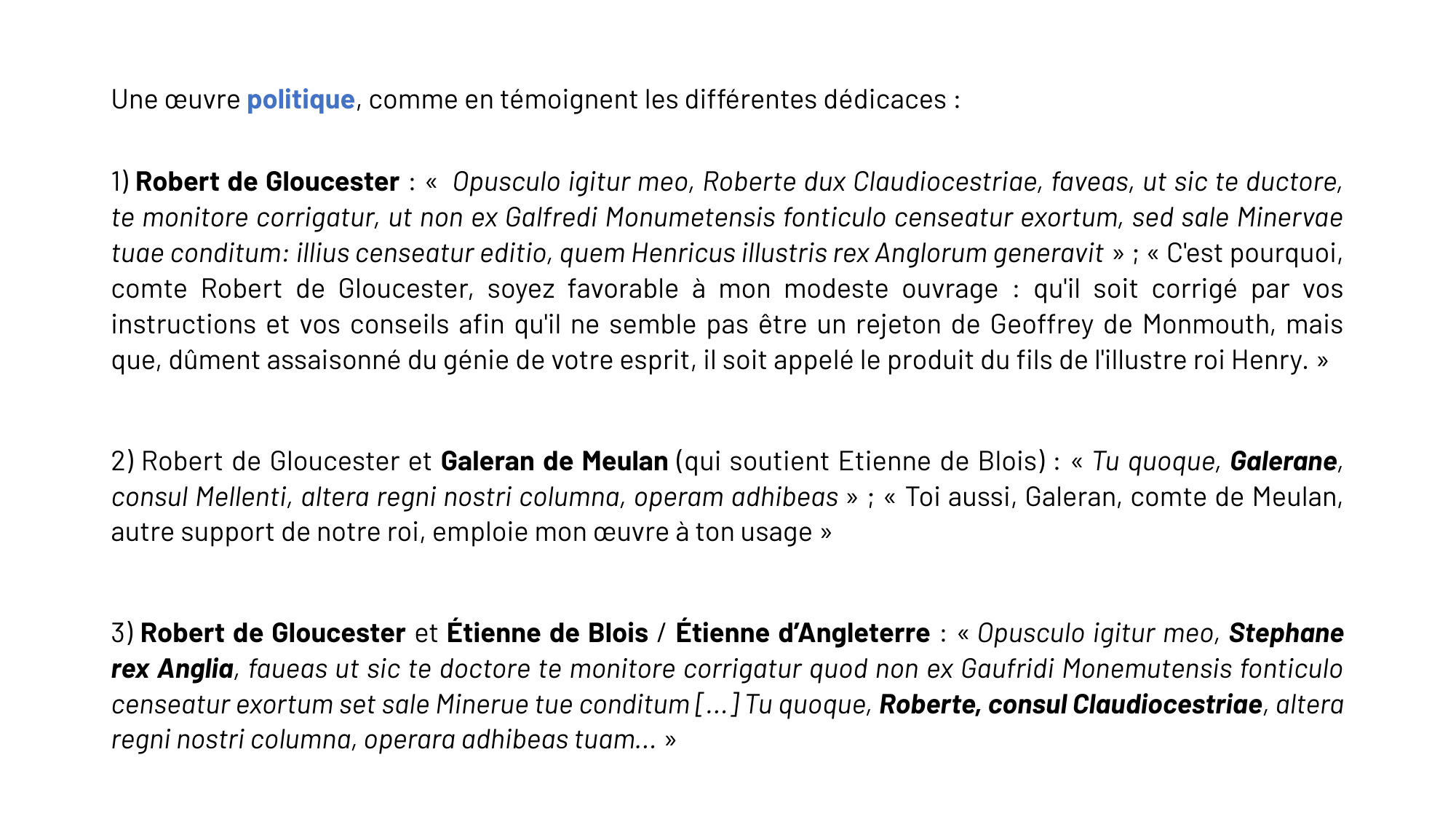

Une œuvre politique, comme en témoignent les différentes dédicaces :

1) Robert de Gloucester : «  Opusculo igitur meo, Roberte dux Claudiocestriae, faveas, ut sic te ductore, te monitore corrigatur, ut non ex Galfredi Monumetensis fonticulo censeatur exortum, sed sale Minervae tuae conditum: illius censeatur editio, quem Henricus illustris rex Anglorum generavit » ; « C'est pourquoi, comte Robert de Gloucester, soyez favorable à mon modeste ouvrage : qu'il soit corrigé par vos instructions et vos conseils afin qu'il ne semble pas être un rejeton de Geoffrey de Monmouth, mais que, dûment assaisonné du génie de votre esprit, il soit appelé le produit du fils de l'illustre roi Henry. »

2) Robert de Gloucester et Galeran de Meulan (qui soutient Etienne de Blois) : « Tu quoque, Galerane, consul Mellenti, altera regni nostri columna, operam adhibeas » ; « Toi aussi, Galeran, comte de Meulan, autre support de notre roi, emploie mon œuvre à ton usage »

3) Robert de Gloucester et Étienne de Blois / Étienne d’Angleterre : « Opusculo igitur meo, Stephane rex Anglia, faueas ut sic te doctore te monitore corrigatur quod non ex Gaufridi Monemutensis fonticulo censeatur exortum set sale Minerue tue conditum [...] Tu quoque, Roberte, consul Claudiocestriae, altera regni nostri columna, operara adhibeas tuam... »